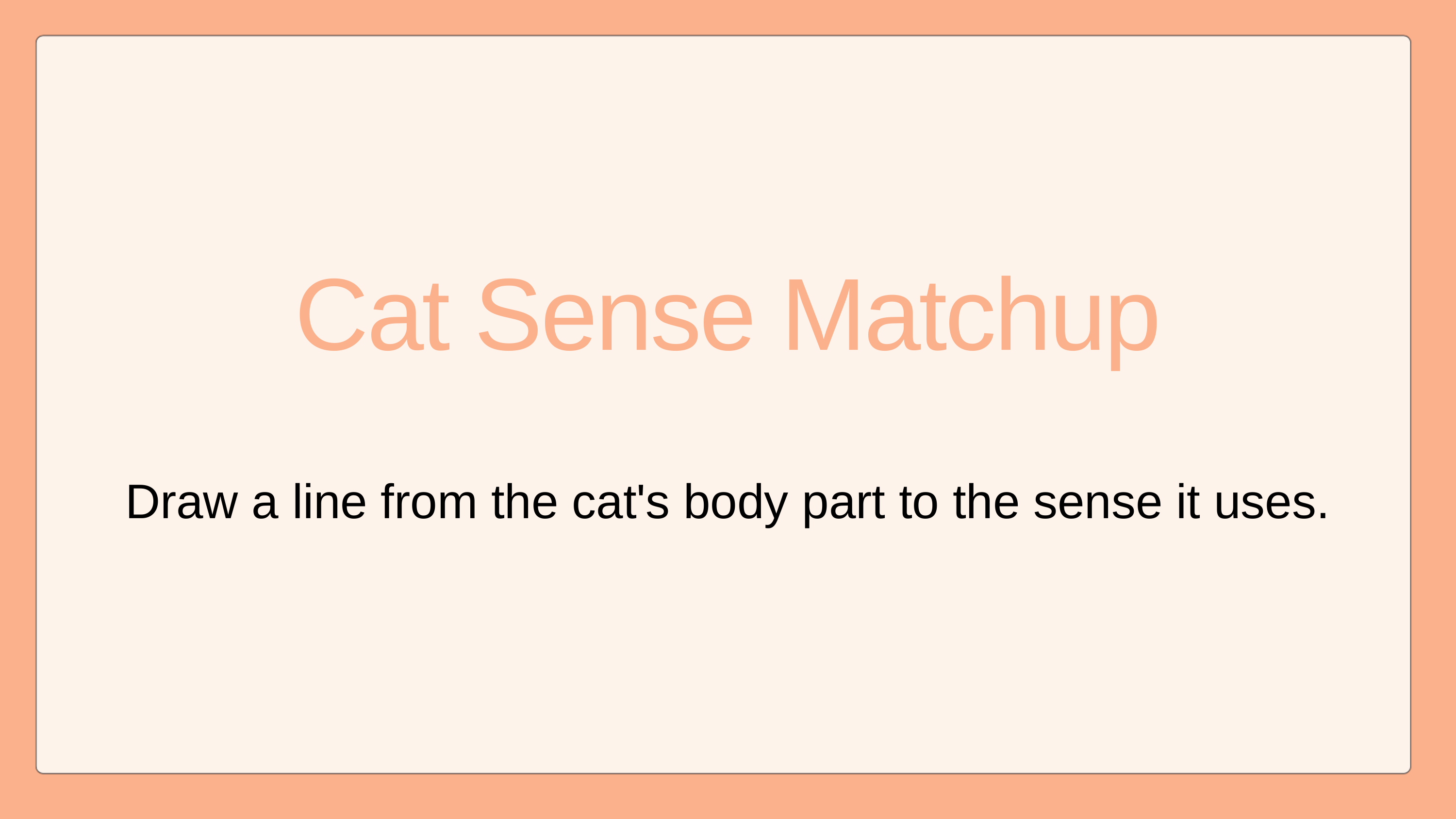

Cat Sense Matchup
Draw a line from the cat's body part to the sense it uses.